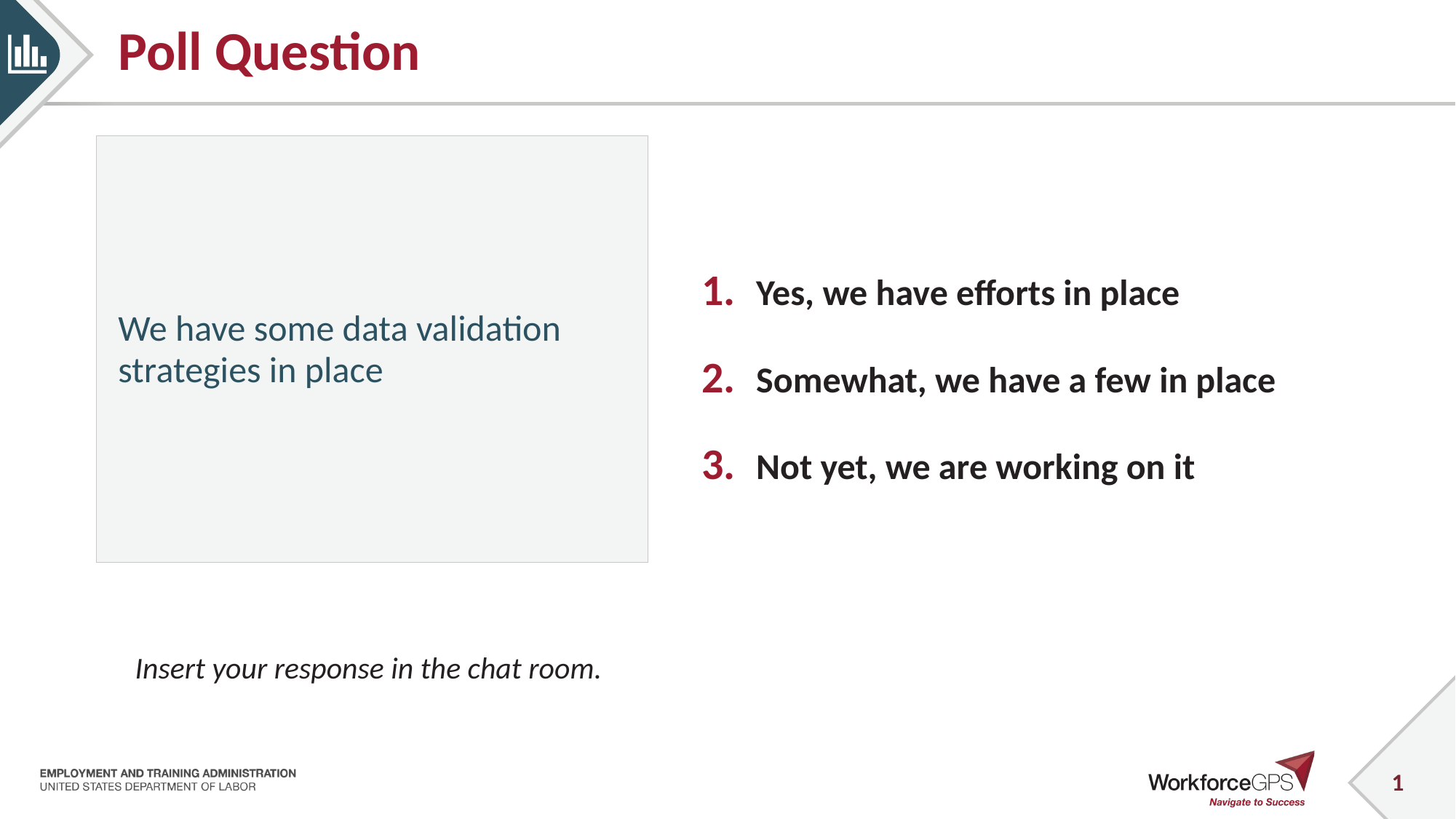

# Poll Question
We have some data validation strategies in place
Yes, we have efforts in place
Somewhat, we have a few in place
Not yet, we are working on it
Insert your response in the chat room.
1